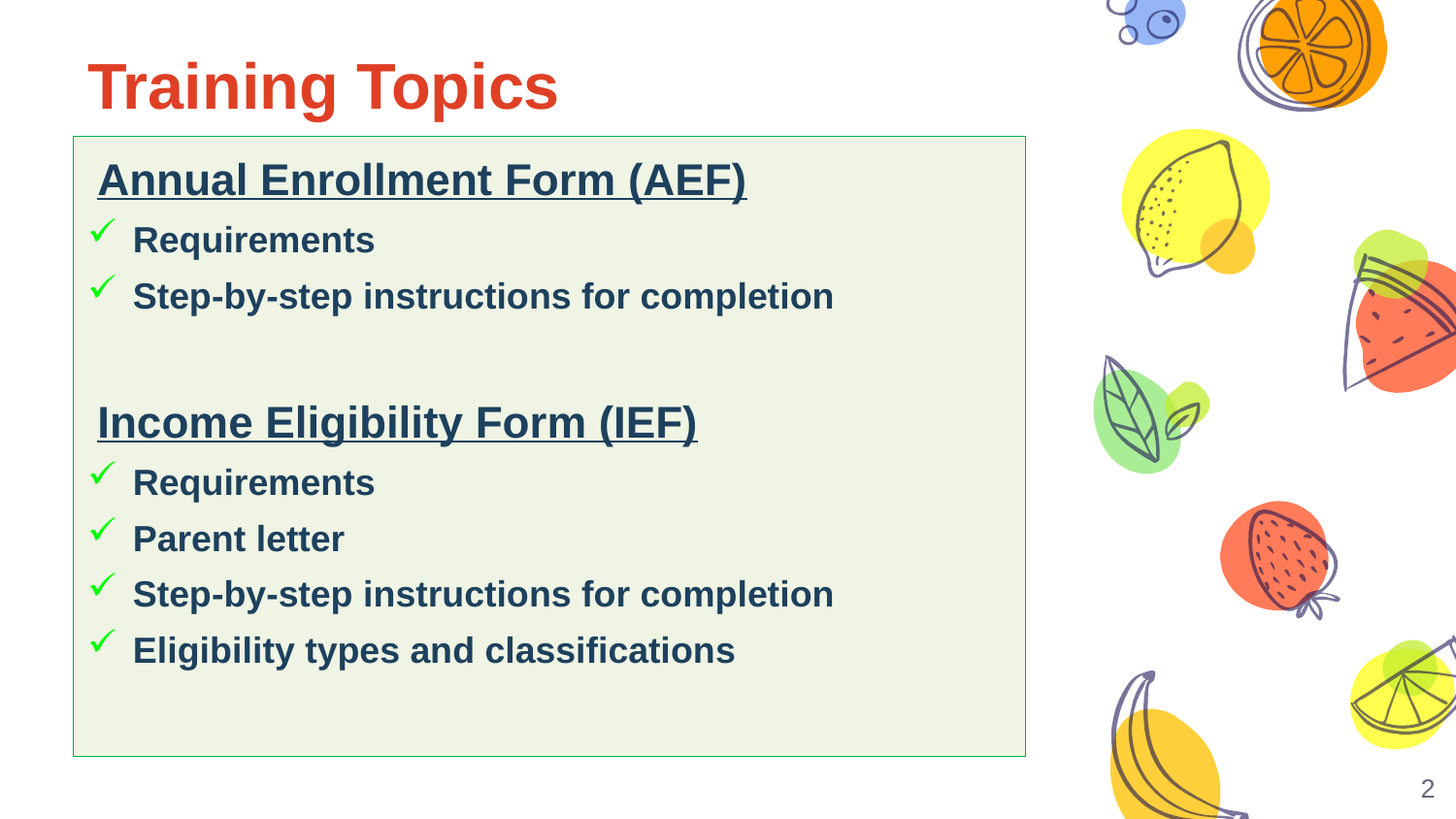

# Training Topics
Annual Enrollment Form (AEF)
Requirements
Step-by-step instructions for completion

Income Eligibility Form (IEF)
Requirements
Parent letter
Step-by-step instructions for completion
Eligibility types and classifications
2